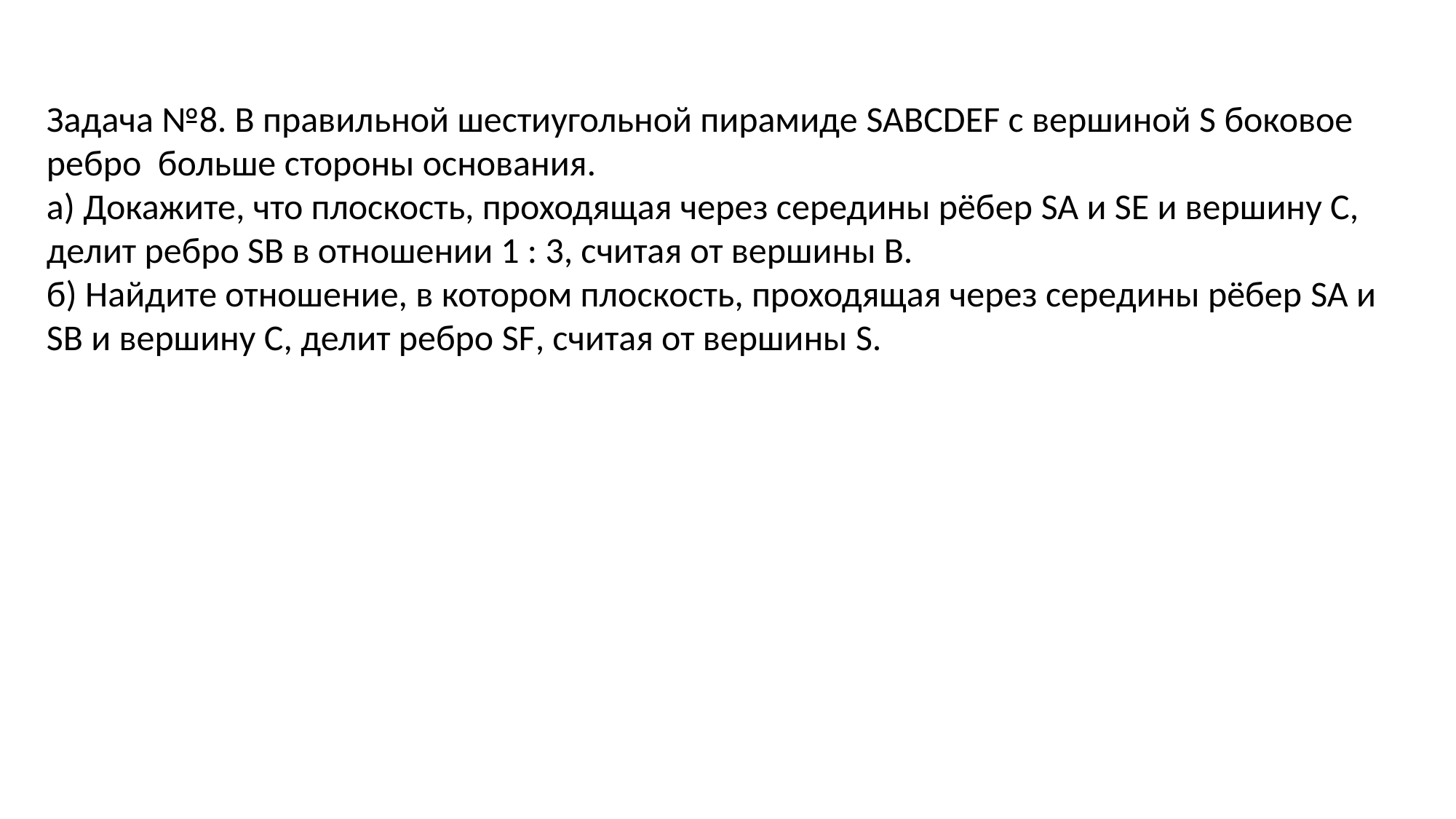

Задача №8. В правильной шестиугольной пирамиде SABCDEF с вершиной S боковое ребро  больше стороны основания.
а) Докажите, что плоскость, проходящая через середины рёбер SA и SE и вершину С, делит ребро SB в отношении 1 : 3, считая от вершины В.
б) Найдите отношение, в котором плоскость, проходящая через середины рёбер SA и SB и вершину С, делит ребро SF, считая от вершины S.